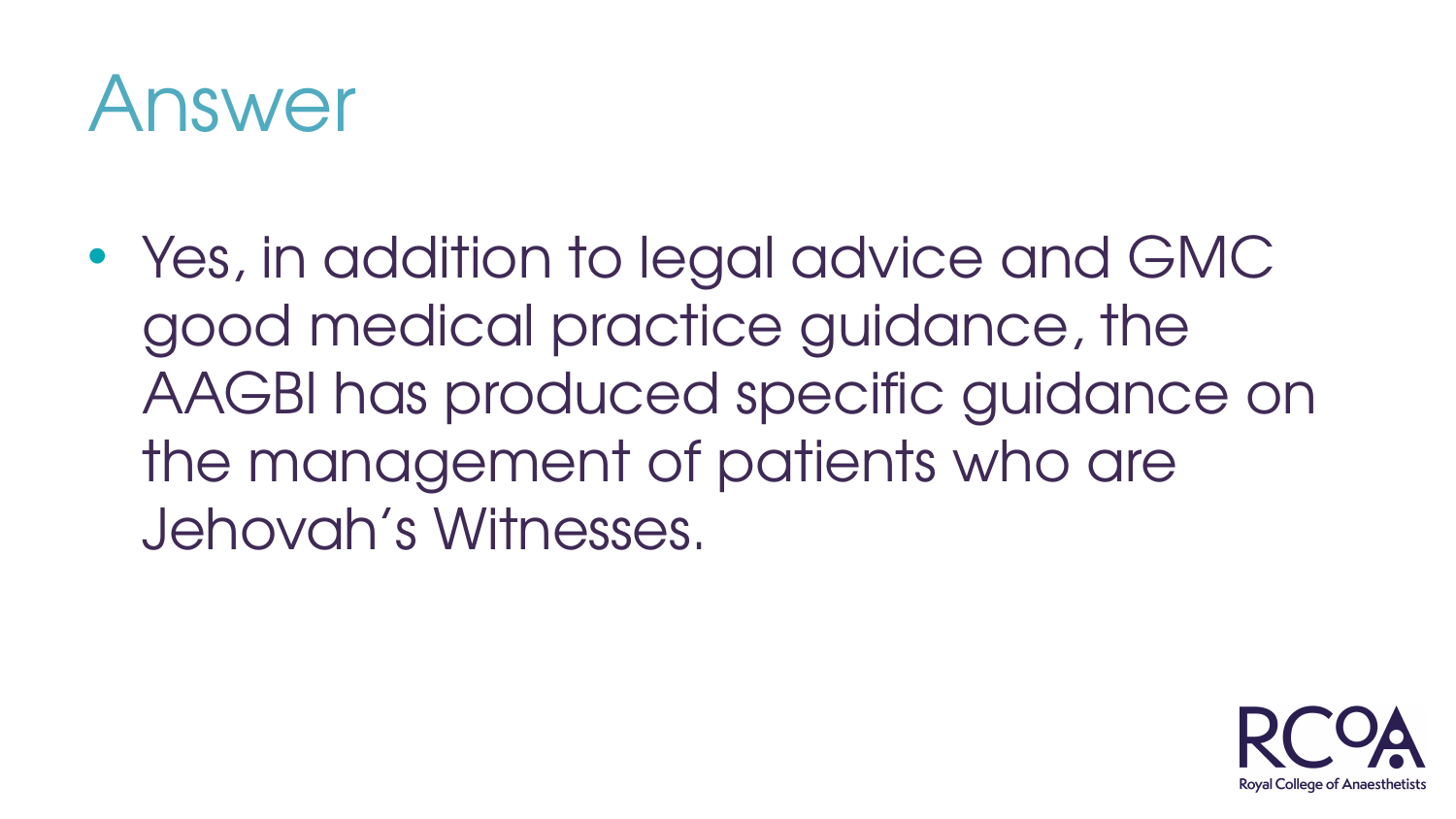

# Answer
Yes, in addition to legal advice and GMC good medical practice guidance, the AAGBI has produced specific guidance on the management of patients who are Jehovah’s Witnesses.